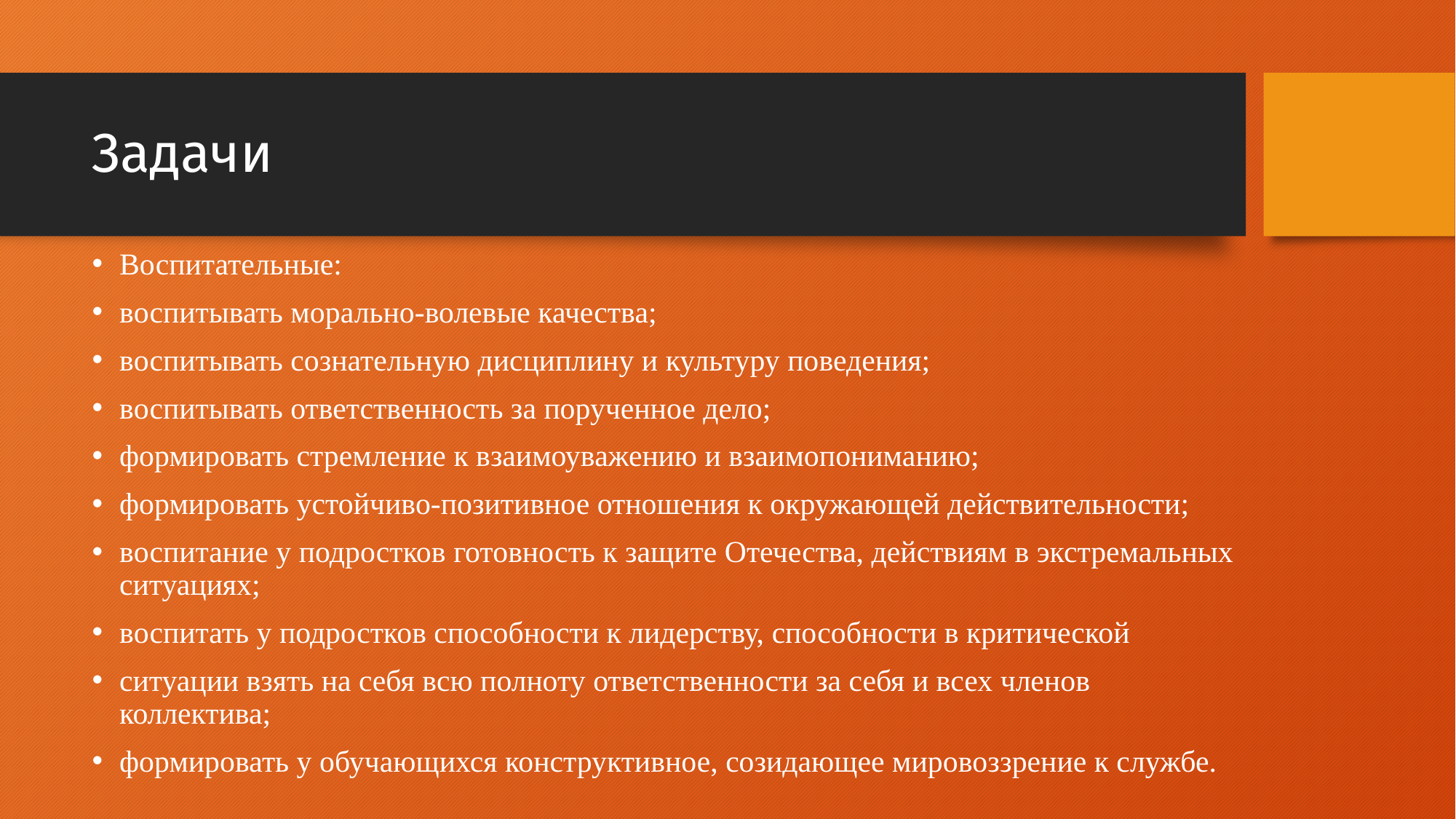

# Задачи
Воспитательные:
воспитывать морально-волевые качества;
воспитывать сознательную дисциплину и культуру поведения;
воспитывать ответственность за порученное дело;
формировать стремление к взаимоуважению и взаимопониманию;
формировать устойчиво-позитивное отношения к окружающей действительности;
воспитание у подростков готовность к защите Отечества, действиям в экстремальных ситуациях;
воспитать у подростков способности к лидерству, способности в критической
ситуации взять на себя всю полноту ответственности за себя и всех членов коллектива;
формировать у обучающихся конструктивное, созидающее мировоззрение к службе.